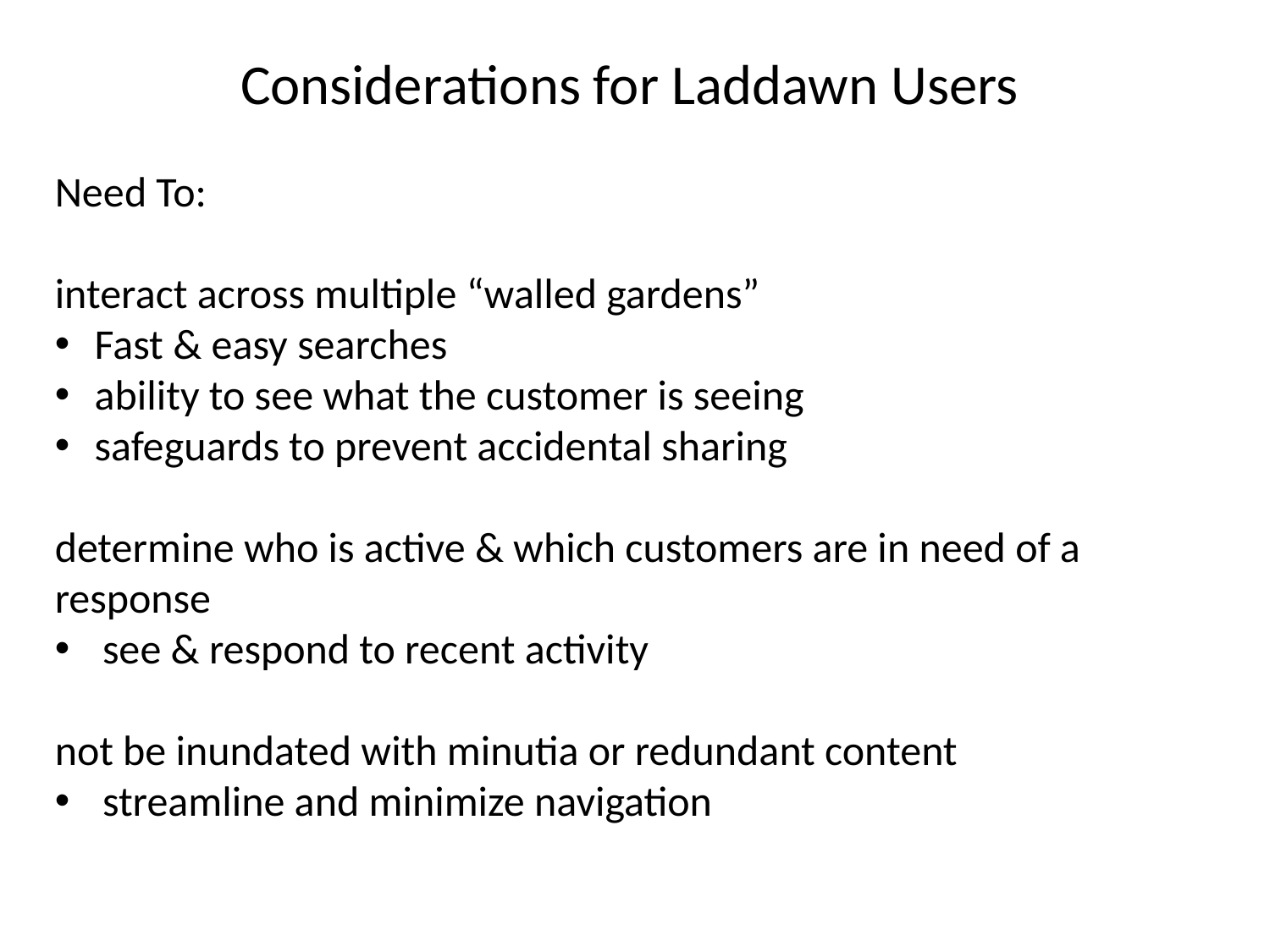

Considerations for Laddawn Users
Need To:

interact across multiple “walled gardens”
Fast & easy searches
ability to see what the customer is seeing
safeguards to prevent accidental sharing

determine who is active & which customers are in need of a response
see & respond to recent activity

not be inundated with minutia or redundant content
streamline and minimize navigation